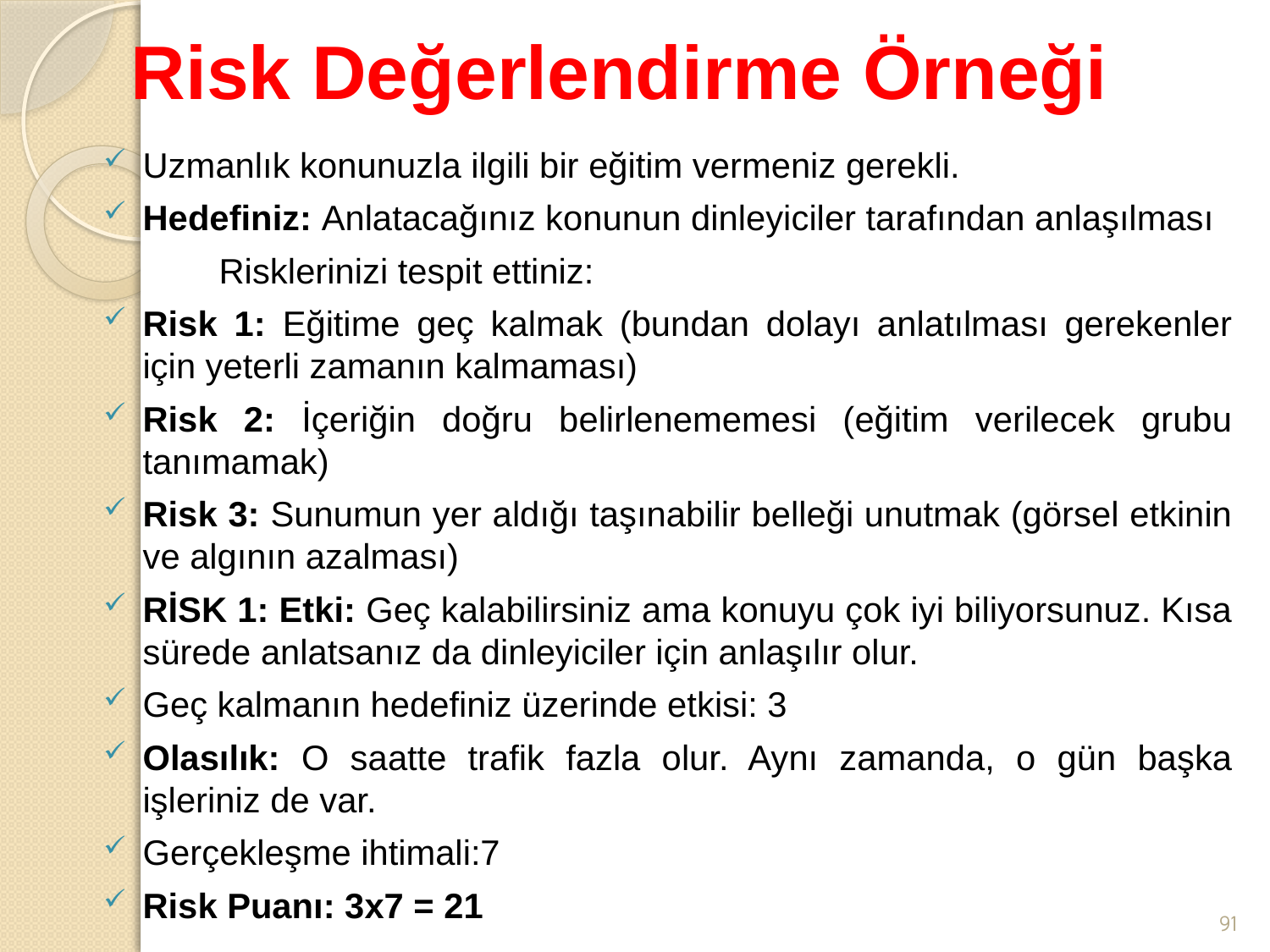

# Risk Değerlendirme Örneği
Uzmanlık konunuzla ilgili bir eğitim vermeniz gerekli.
Hedefiniz: Anlatacağınız konunun dinleyiciler tarafından anlaşılması
	Risklerinizi tespit ettiniz:
Risk 1: Eğitime geç kalmak (bundan dolayı anlatılması gerekenler için yeterli zamanın kalmaması)
Risk 2: İçeriğin doğru belirlenememesi (eğitim verilecek grubu tanımamak)
Risk 3: Sunumun yer aldığı taşınabilir belleği unutmak (görsel etkinin ve algının azalması)
RİSK 1: Etki: Geç kalabilirsiniz ama konuyu çok iyi biliyorsunuz. Kısa sürede anlatsanız da dinleyiciler için anlaşılır olur.
Geç kalmanın hedefiniz üzerinde etkisi: 3
Olasılık: O saatte trafik fazla olur. Aynı zamanda, o gün başka işleriniz de var.
Gerçekleşme ihtimali:7
Risk Puanı: 3x7 = 21
91